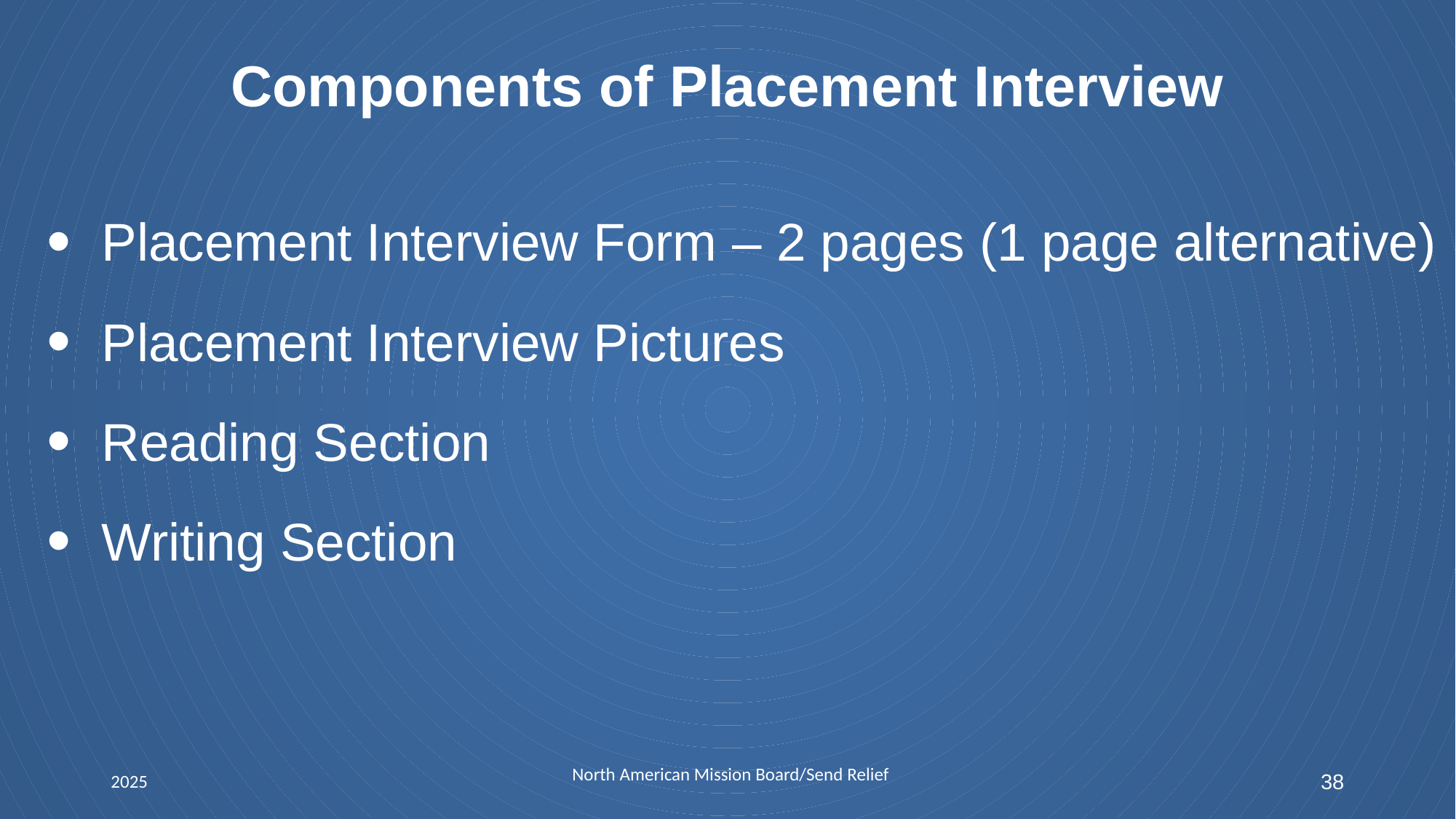

# Components of Placement Interview
Placement Interview Form – 2 pages (1 page alternative)
Placement Interview Pictures
Reading Section
Writing Section

North American Mission Board/Send Relief
2025
38